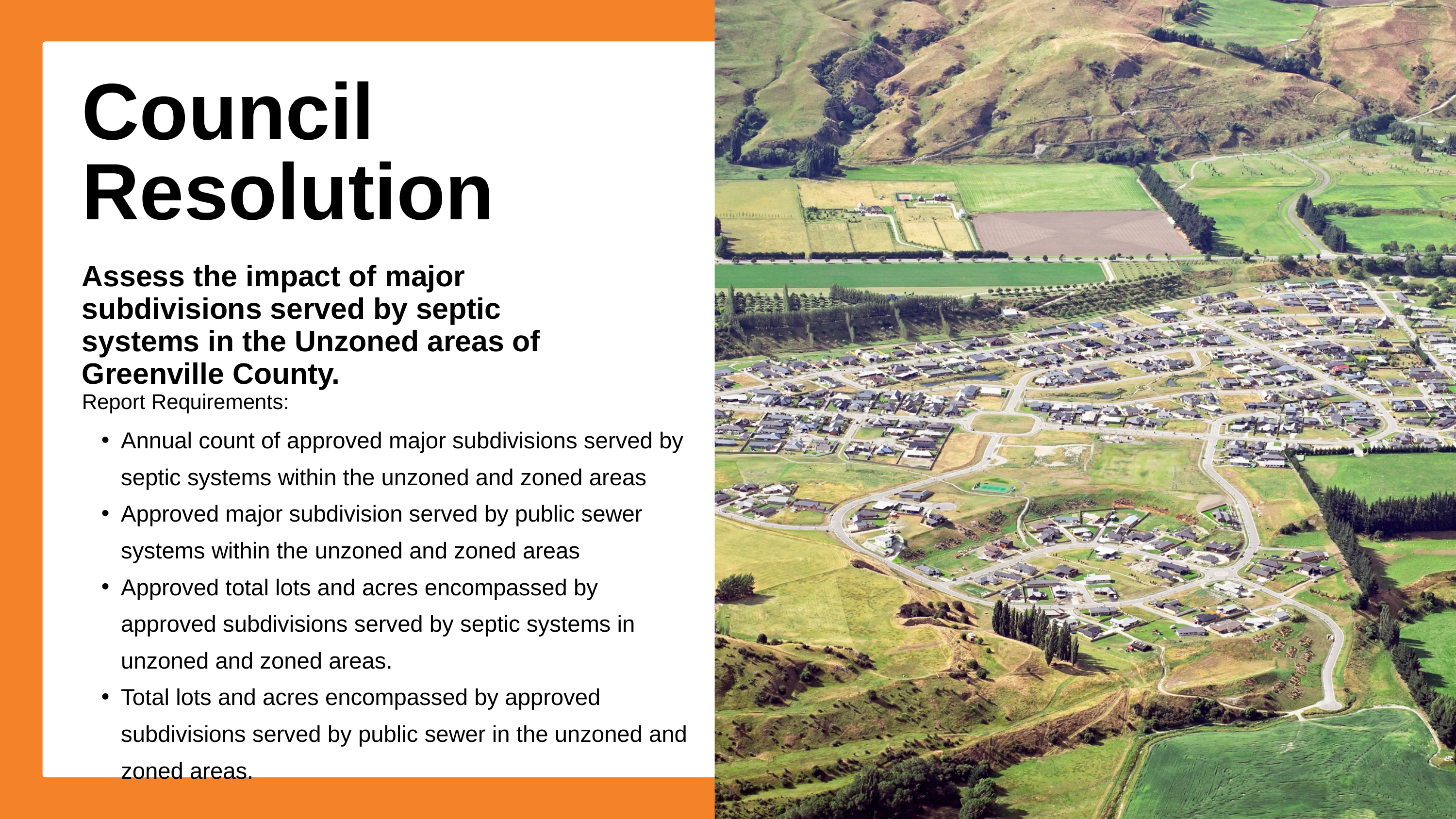

Council Resolution
Assess the impact of major subdivisions served by septic systems in the Unzoned areas of Greenville County.
Report Requirements:
Annual count of approved major subdivisions served by septic systems within the unzoned and zoned areas
Approved major subdivision served by public sewer systems within the unzoned and zoned areas
Approved total lots and acres encompassed by approved subdivisions served by septic systems in unzoned and zoned areas.
Total lots and acres encompassed by approved subdivisions served by public sewer in the unzoned and zoned areas.